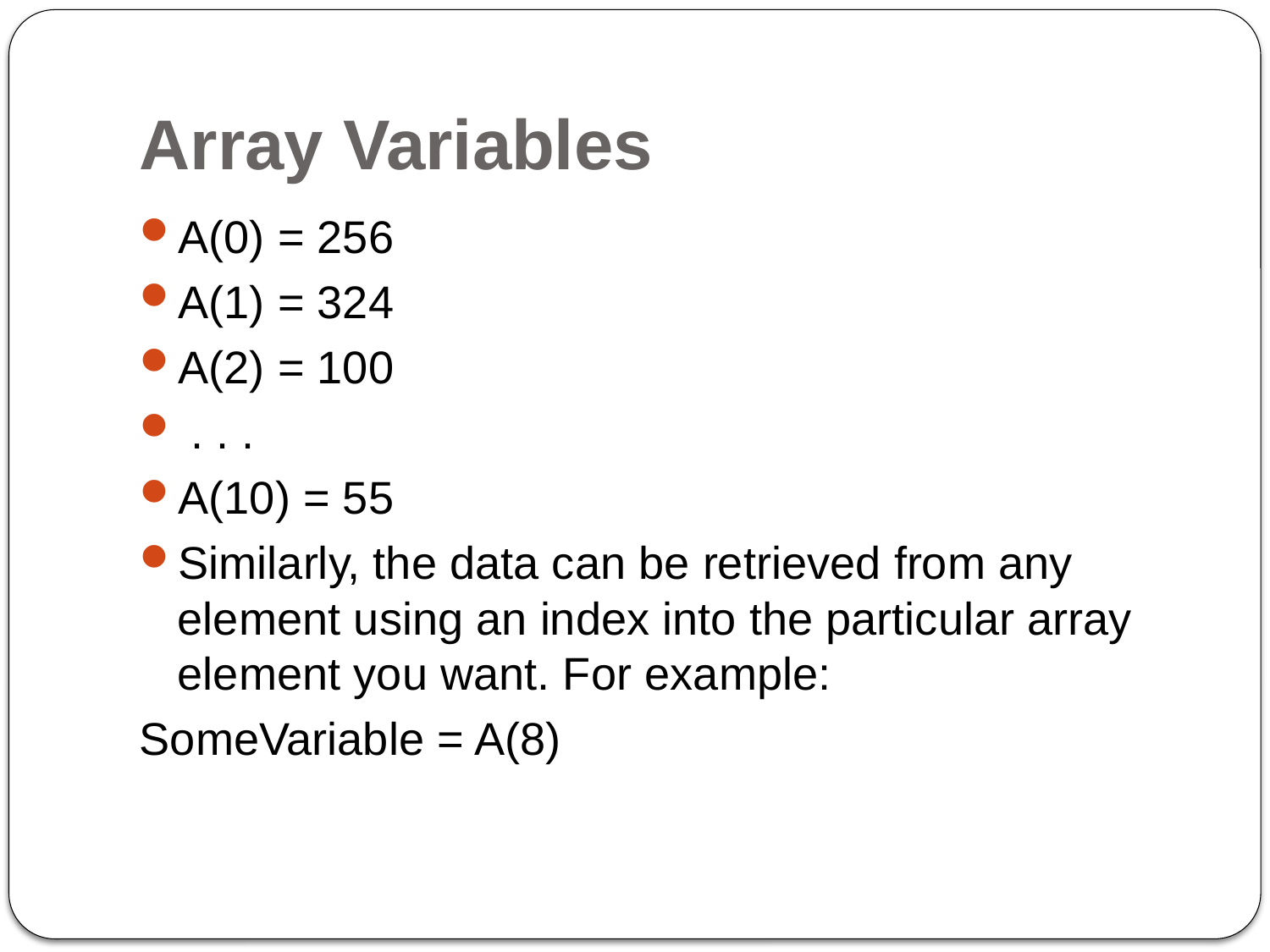

# Array Variables
A(0) = 256
A(1) = 324
A(2) = 100
 . . .
A(10) = 55
Similarly, the data can be retrieved from any element using an index into the particular array element you want. For example:
SomeVariable = A(8)